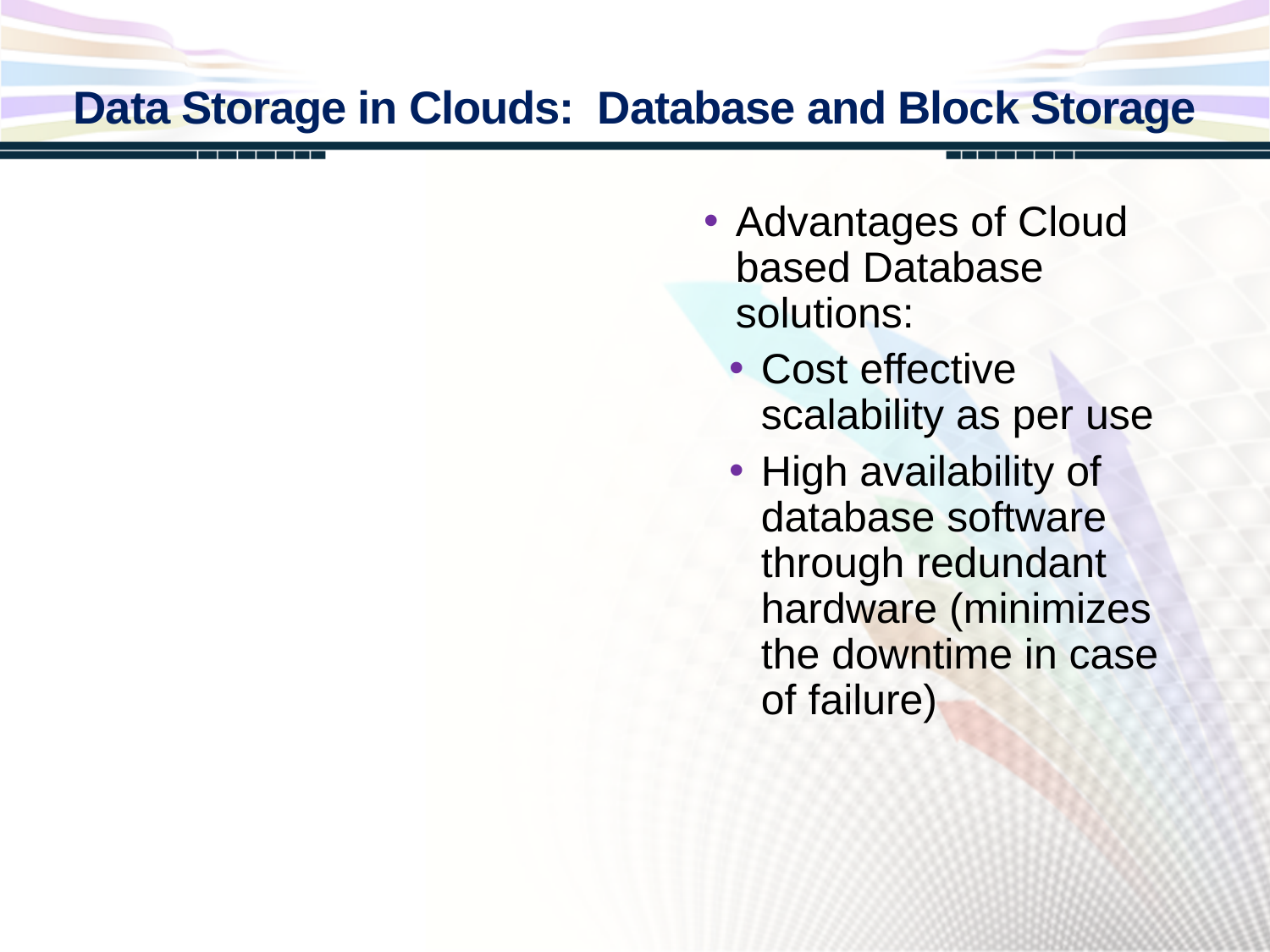

Data Storage in Clouds:  Database and Block Storage
Advantages of Cloud based Database solutions:
Cost effective scalability as per use
High availability of database software through redundant hardware (minimizes the downtime in case of failure)